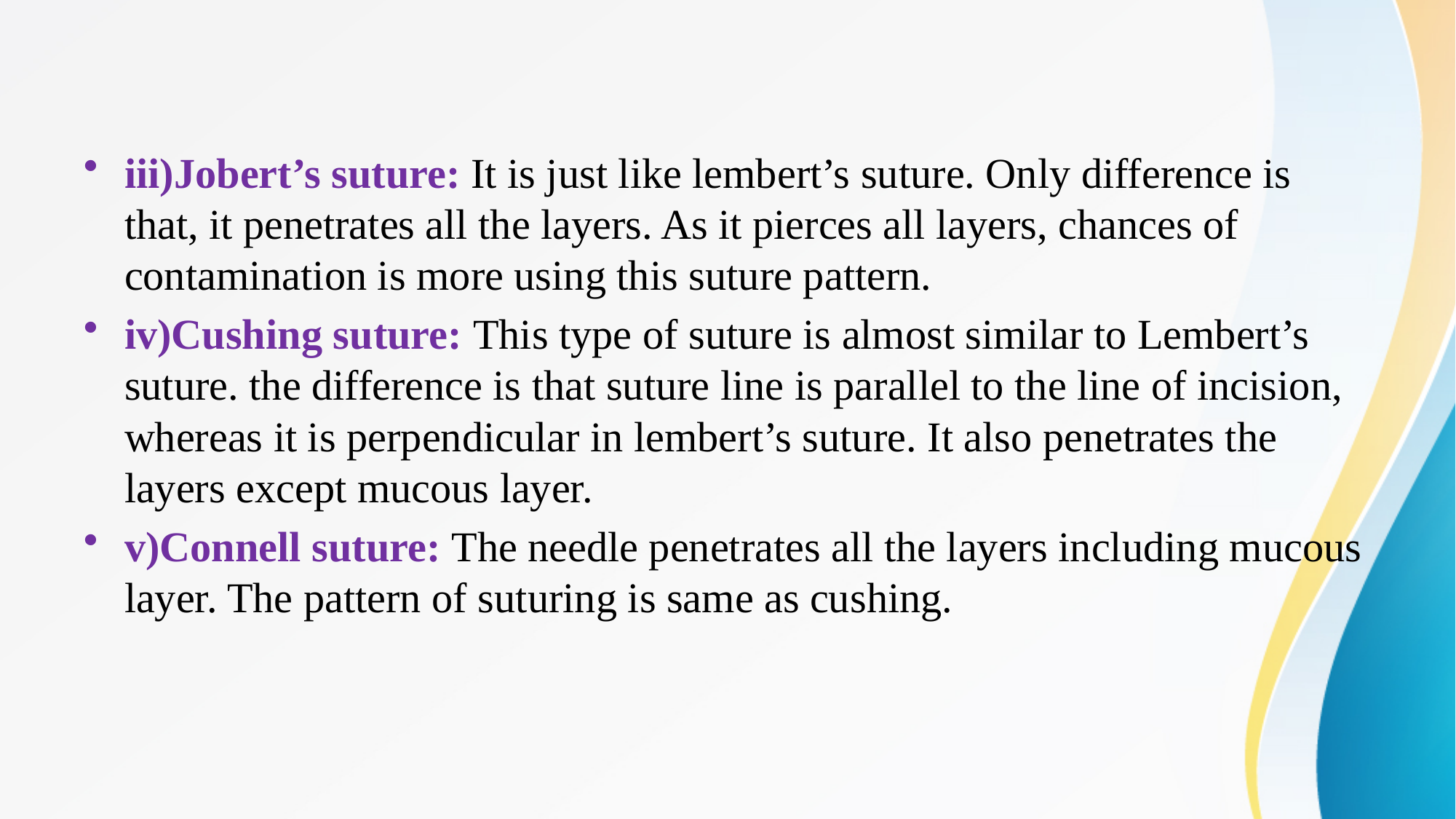

iii)Jobert’s suture: It is just like lembert’s suture. Only difference is that, it penetrates all the layers. As it pierces all layers, chances of contamination is more using this suture pattern.
iv)Cushing suture: This type of suture is almost similar to Lembert’s suture. the difference is that suture line is parallel to the line of incision, whereas it is perpendicular in lembert’s suture. It also penetrates the layers except mucous layer.
v)Connell suture: The needle penetrates all the layers including mucous layer. The pattern of suturing is same as cushing.